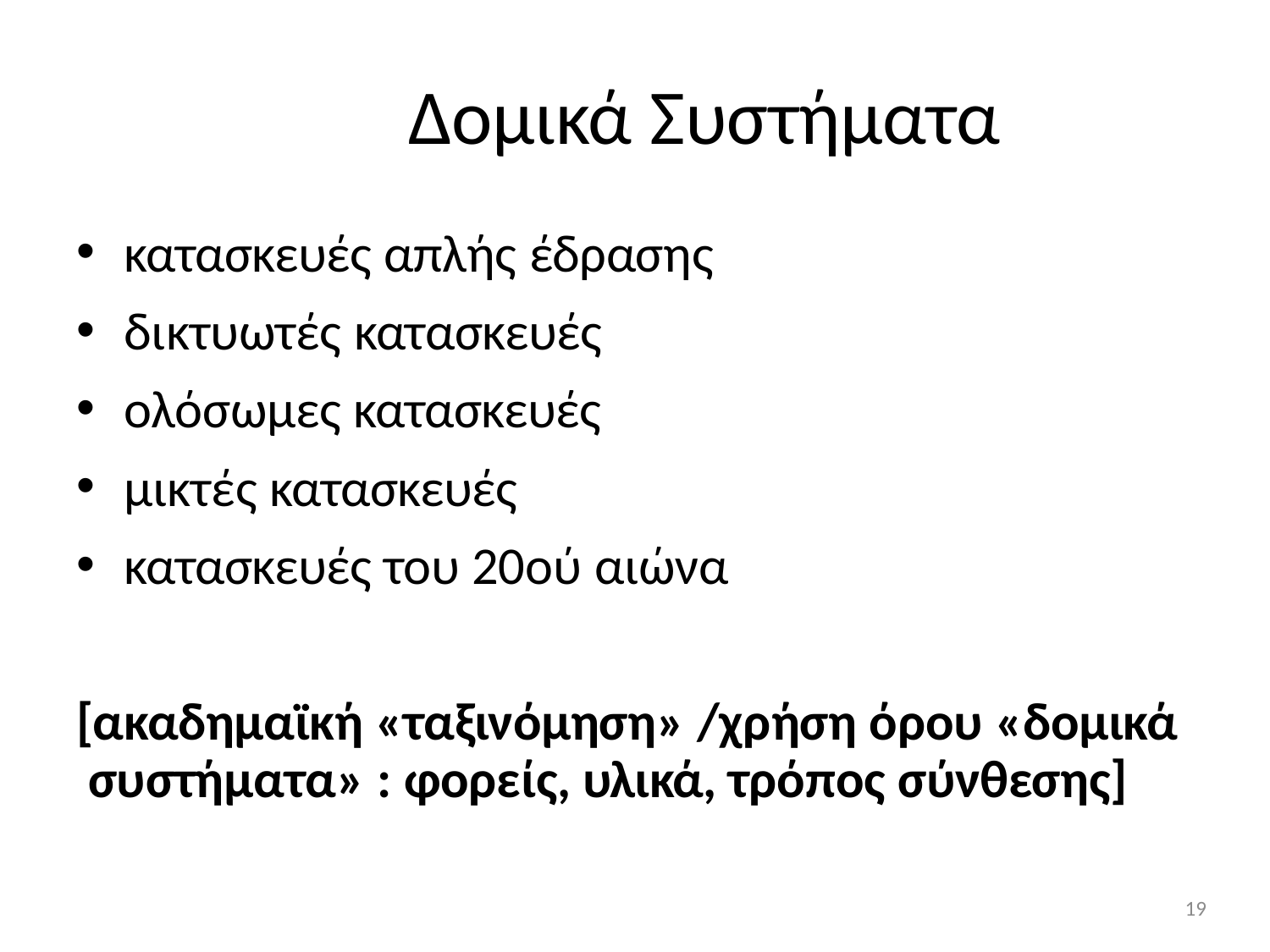

# Δομικά Συστήματα
κατασκευές απλής έδρασης
δικτυωτές κατασκευές
ολόσωμες κατασκευές
μικτές κατασκευές
κατασκευές του 20ού αιώνα

[ακαδημαϊκή «ταξινόμηση» /χρήση όρου «δομικά  συστήματα» : φορείς, υλικά, τρόπος σύνθεσης]
19